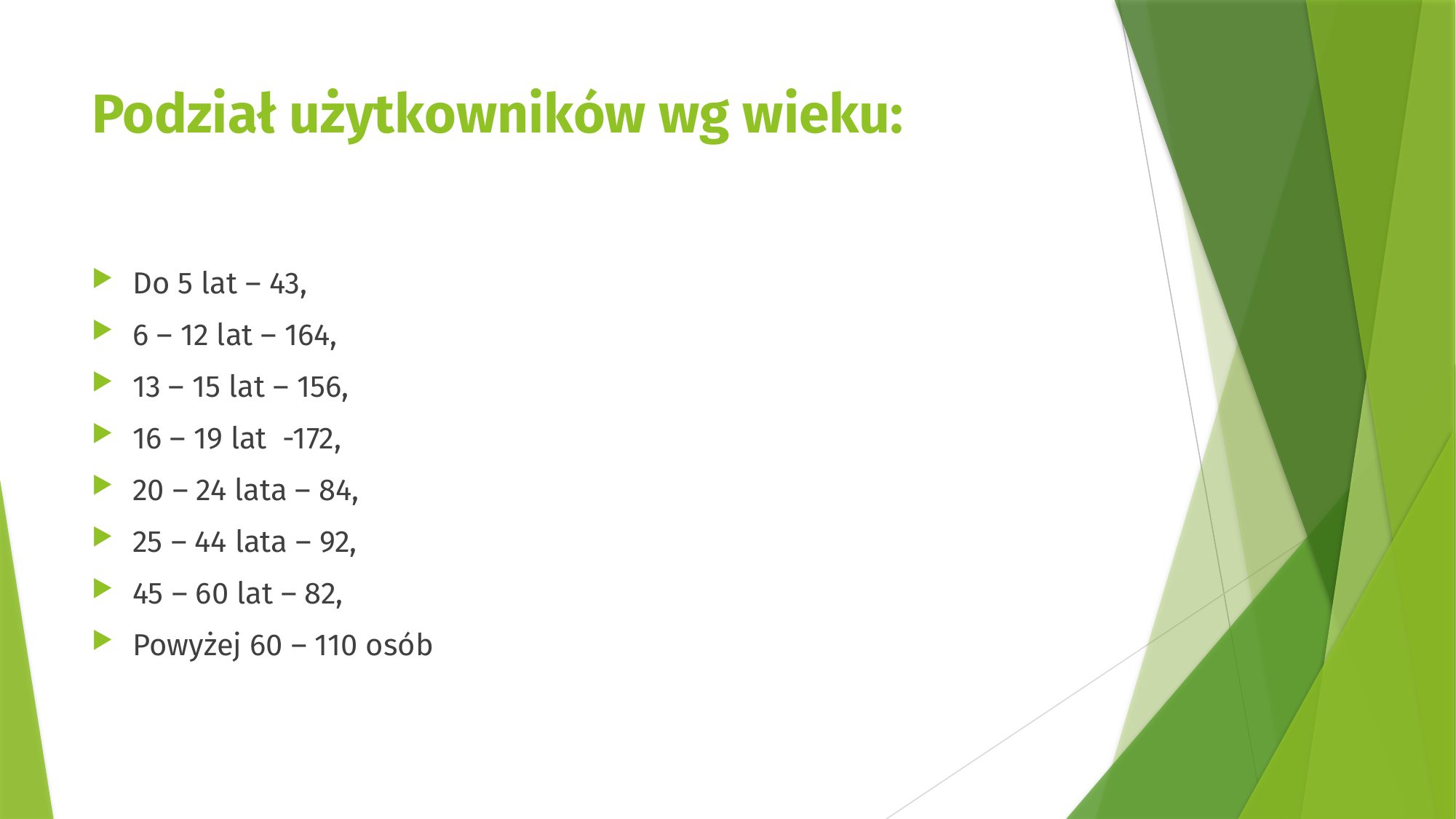

# Podział użytkowników wg wieku:
Do 5 lat – 43,
6 – 12 lat – 164,
13 – 15 lat – 156,
16 – 19 lat  -172,
20 – 24 lata – 84,
25 – 44 lata – 92,
45 – 60 lat – 82,
Powyżej 60 – 110 osób